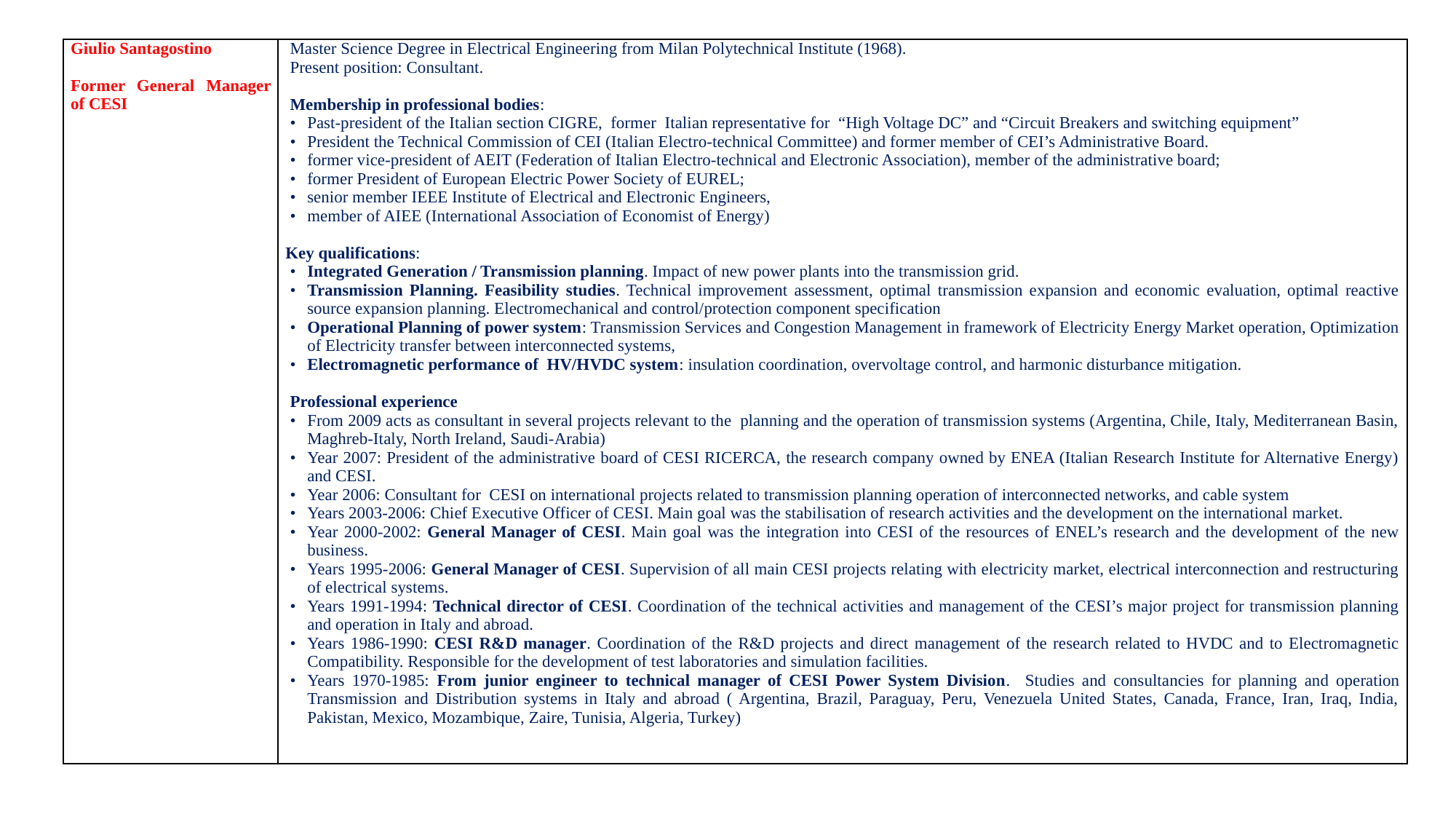

| Giulio Santagostino Former General Manager of CESI | Master Science Degree in Electrical Engineering from Milan Polytechnical Institute (1968). Present position: Consultant. Membership in professional bodies: • Past-president of the Italian section CIGRE, former Italian representative for “High Voltage DC” and “Circuit Breakers and switching equipment” • President the Technical Commission of CEI (Italian Electro-technical Committee) and former member of CEI’s Administrative Board. • former vice-president of AEIT (Federation of Italian Electro-technical and Electronic Association), member of the administrative board; • former President of European Electric Power Society of EUREL; • senior member IEEE Institute of Electrical and Electronic Engineers, • member of AIEE (International Association of Economist of Energy) Key qualifications: • Integrated Generation / Transmission planning. Impact of new power plants into the transmission grid. • Transmission Planning. Feasibility studies. Technical improvement assessment, optimal transmission expansion and economic evaluation, optimal reactive source expansion planning. Electromechanical and control/protection component specification • Operational Planning of power system: Transmission Services and Congestion Management in framework of Electricity Energy Market operation, Optimization of Electricity transfer between interconnected systems, • Electromagnetic performance of HV/HVDC system: insulation coordination, overvoltage control, and harmonic disturbance mitigation. Professional experience • From 2009 acts as consultant in several projects relevant to the planning and the operation of transmission systems (Argentina, Chile, Italy, Mediterranean Basin, Maghreb-Italy, North Ireland, Saudi-Arabia) • Year 2007: President of the administrative board of CESI RICERCA, the research company owned by ENEA (Italian Research Institute for Alternative Energy) and CESI. • Year 2006: Consultant for CESI on international projects related to transmission planning operation of interconnected networks, and cable system • Years 2003-2006: Chief Executive Officer of CESI. Main goal was the stabilisation of research activities and the development on the international market. • Year 2000-2002: General Manager of CESI. Main goal was the integration into CESI of the resources of ENEL’s research and the development of the new business. • Years 1995-2006: General Manager of CESI. Supervision of all main CESI projects relating with electricity market, electrical interconnection and restructuring of electrical systems. • Years 1991-1994: Technical director of CESI. Coordination of the technical activities and management of the CESI’s major project for transmission planning and operation in Italy and abroad. • Years 1986-1990: CESI R&D manager. Coordination of the R&D projects and direct management of the research related to HVDC and to Electromagnetic Compatibility. Responsible for the development of test laboratories and simulation facilities. • Years 1970-1985: From junior engineer to technical manager of CESI Power System Division. Studies and consultancies for planning and operation Transmission and Distribution systems in Italy and abroad ( Argentina, Brazil, Paraguay, Peru, Venezuela United States, Canada, France, Iran, Iraq, India, Pakistan, Mexico, Mozambique, Zaire, Tunisia, Algeria, Turkey) |
| --- | --- |